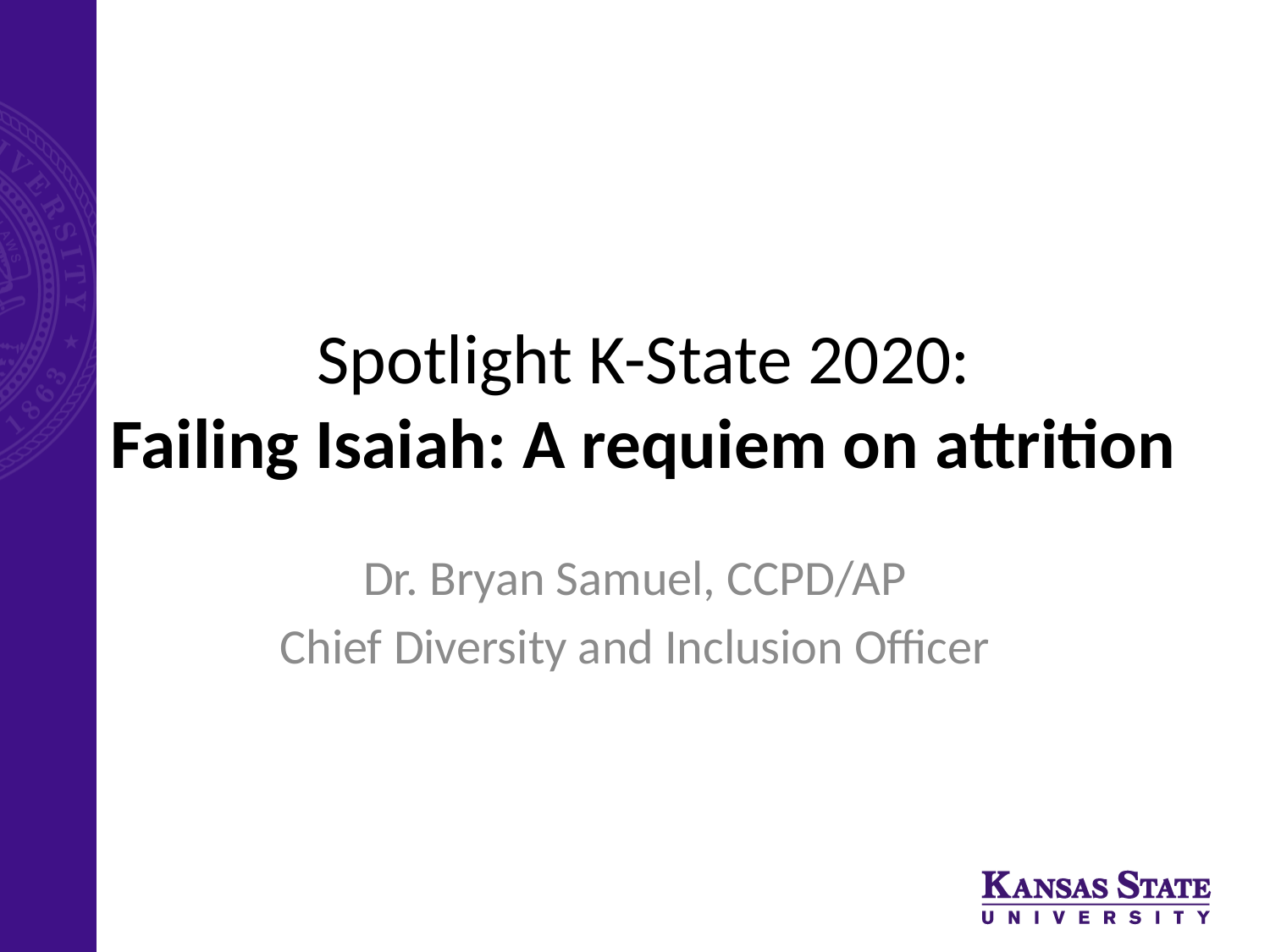

# Spotlight K-State 2020: Failing Isaiah: A requiem on attrition
Dr. Bryan Samuel, CCPD/AP
Chief Diversity and Inclusion Officer